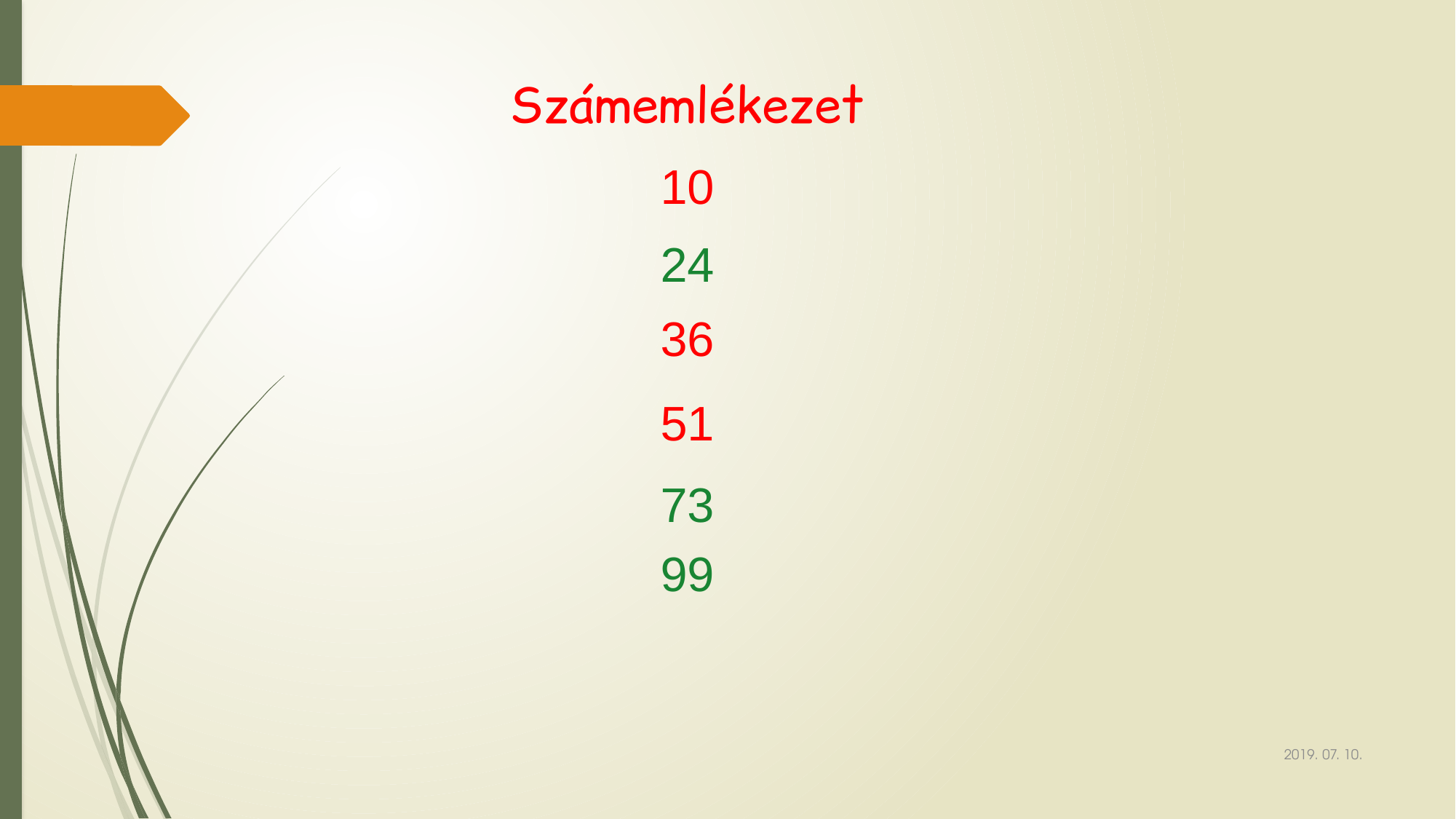

Számemlékezet
10
24
36
51
73
99
2019. 07. 10.